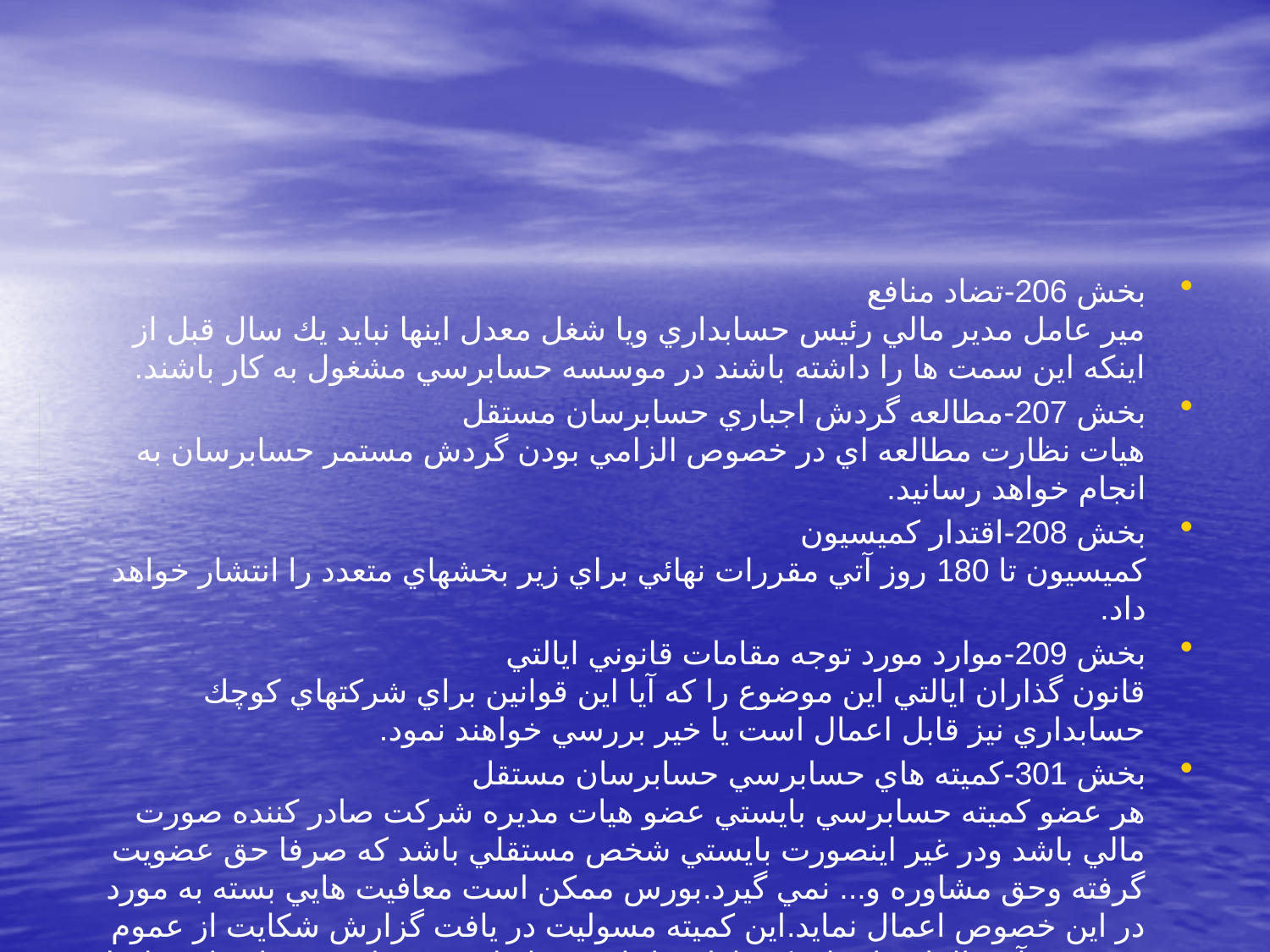

#
بخش 206-تضاد منافع
مير عامل مدير مالي رئيس حسابداري ويا شغل معدل اينها نبايد يك سال قبل از اينكه اين سمت ها را داشته باشند ‏در موسسه حسابرسي مشغول به كار باشند.‏
بخش 207-مطالعه گردش اجباري حسابرسان مستقل
هيات نظارت مطالعه اي در خصوص الزامي بودن گردش مستمر حسابرسان به انجام خواهد رسانيد.‏
بخش 208-اقتدار كميسيون
كميسيون تا 180 روز آتي مقررات نهائي براي زير بخشهاي متعدد را انتشار خواهد داد.‏
بخش 209-موارد مورد توجه مقامات قانوني ايالتي
قانون گذاران ايالتي اين موضوع را كه آيا اين قوانين براي شركتهاي كوچك  حسابداري نيز قابل اعمال است يا ‏خير بررسي خواهند نمود.‏
بخش 301-كميته هاي حسابرسي حسابرسان مستقل
هر عضو كميته حسابرسي بايستي عضو هيات مديره شركت صادر كننده صورت مالي باشد ودر غير اينصورت ‏بايستي شخص مستقلي باشد كه صرفا حق عضويت گرفته وحق مشاوره و... نمي گيرد.بورس ممكن است معافيت ‏هايي بسته به مورد در اين خصوص اعمال نمايد.اين كميته مسوليت در يافت گزارش شكايت از عموم وبررسي آن ‏والزام واجراي كنترلهاي داخلي حسابداري وحسابرسي وانعقاد قرارداد با موسسات حسابرسي وگردش آنها را ‏دارد